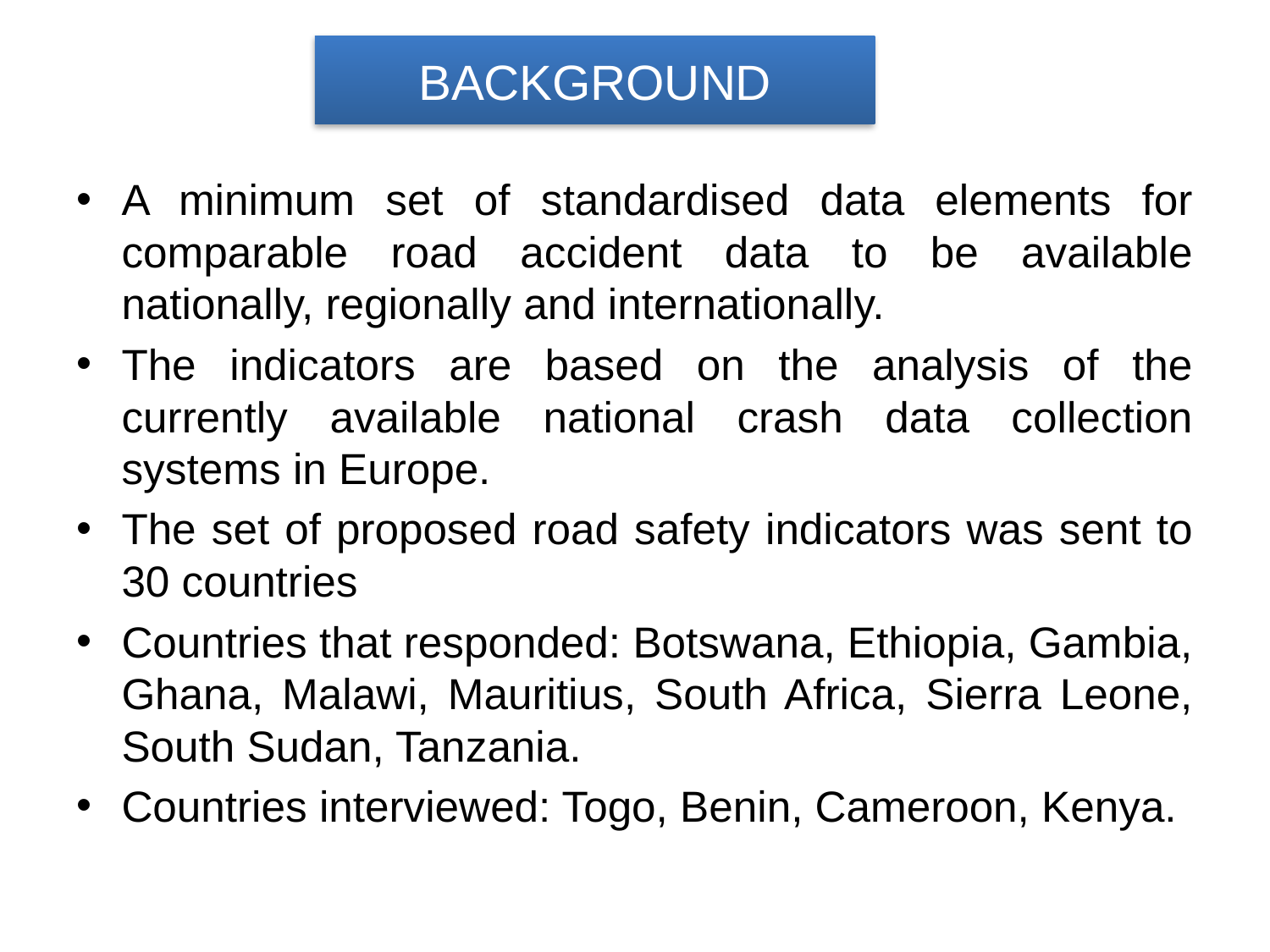

# BACKGROUND
A minimum set of standardised data elements for comparable road accident data to be available nationally, regionally and internationally.
The indicators are based on the analysis of the currently available national crash data collection systems in Europe.
The set of proposed road safety indicators was sent to 30 countries
Countries that responded: Botswana, Ethiopia, Gambia, Ghana, Malawi, Mauritius, South Africa, Sierra Leone, South Sudan, Tanzania.
Countries interviewed: Togo, Benin, Cameroon, Kenya.